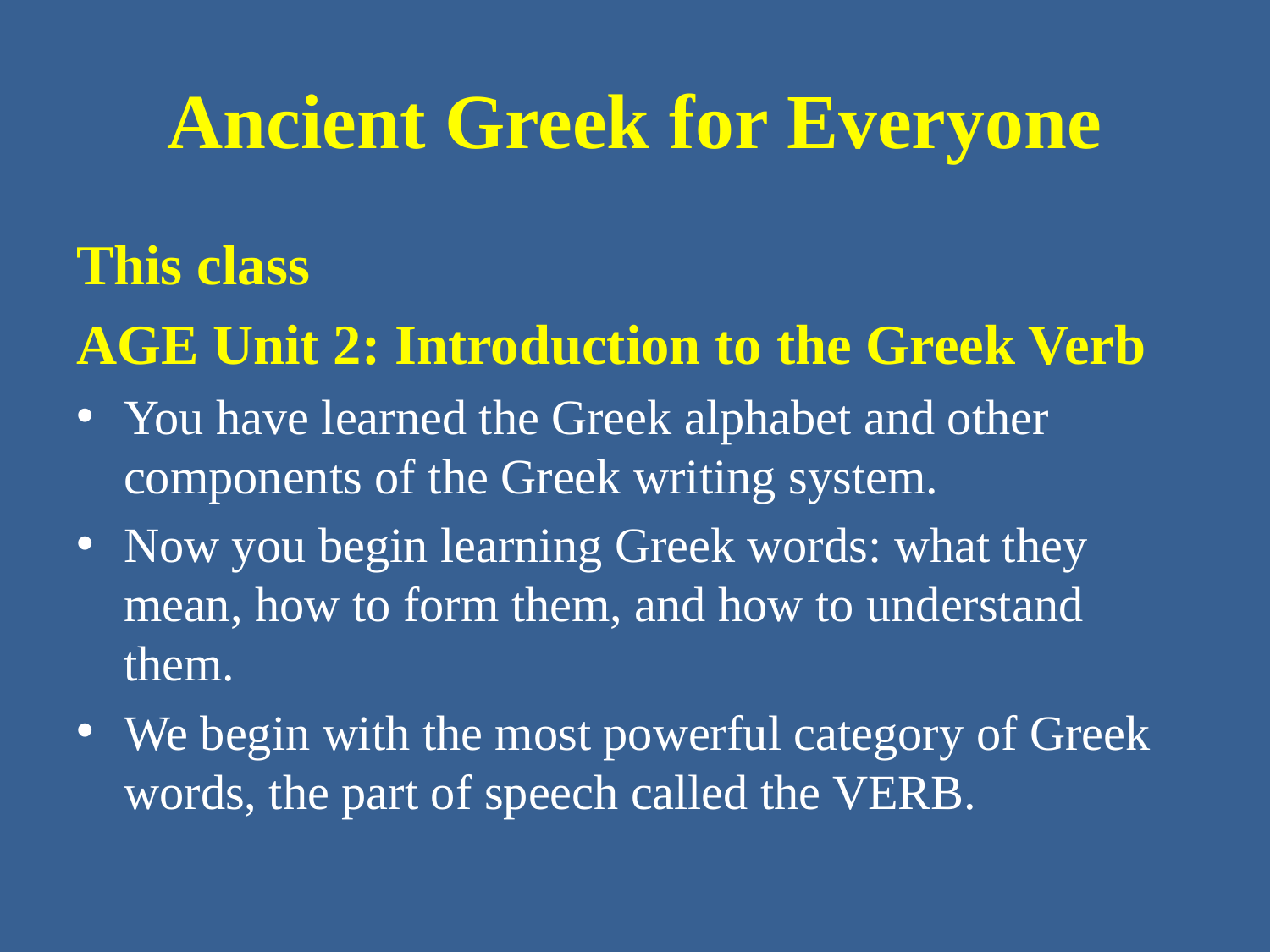

# Ancient Greek for Everyone
This class
AGE Unit 2: Introduction to the Greek Verb
You have learned the Greek alphabet and other components of the Greek writing system.
Now you begin learning Greek words: what they mean, how to form them, and how to understand them.
We begin with the most powerful category of Greek words, the part of speech called the VERB.